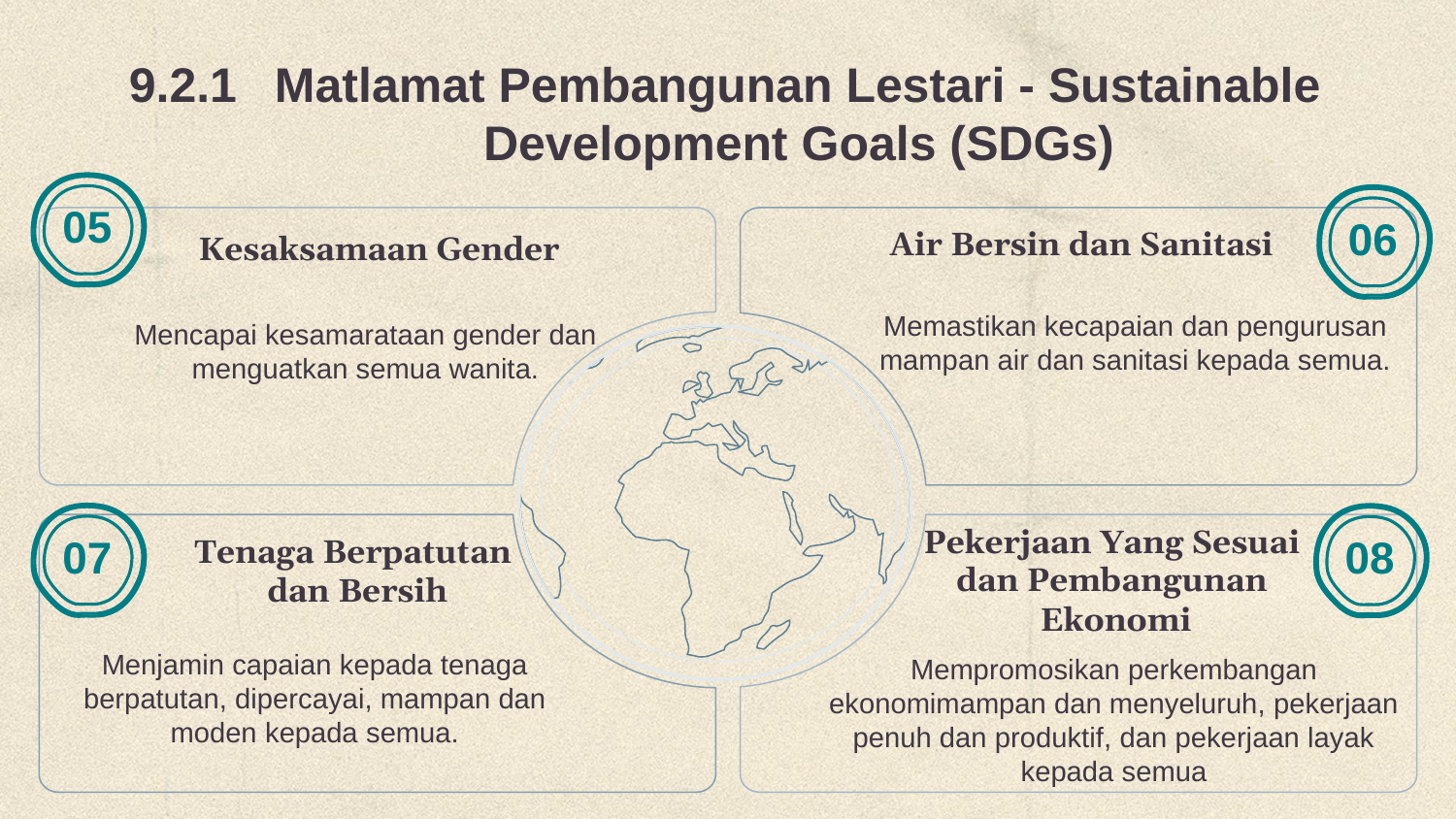

# 9.2.1	Matlamat Pembangunan Lestari - Sustainable Development Goals (SDGs)

05

06

Air Bersin dan Sanitasi
Kesaksamaan Gender
Memastikan kecapaian dan pengurusan mampan air dan sanitasi kepada semua.
Mencapai kesamarataan gender dan menguatkan semua wanita.

Pekerjaan Yang Sesuai
dan Pembangunan
Ekonomi
07
08
Tenaga Berpatutan
dan Bersih
Menjamin capaian kepada tenaga berpatutan, dipercayai, mampan dan moden kepada semua.
Mempromosikan perkembangan ekonomimampan dan menyeluruh, pekerjaan penuh dan produktif, dan pekerjaan layak kepada semua